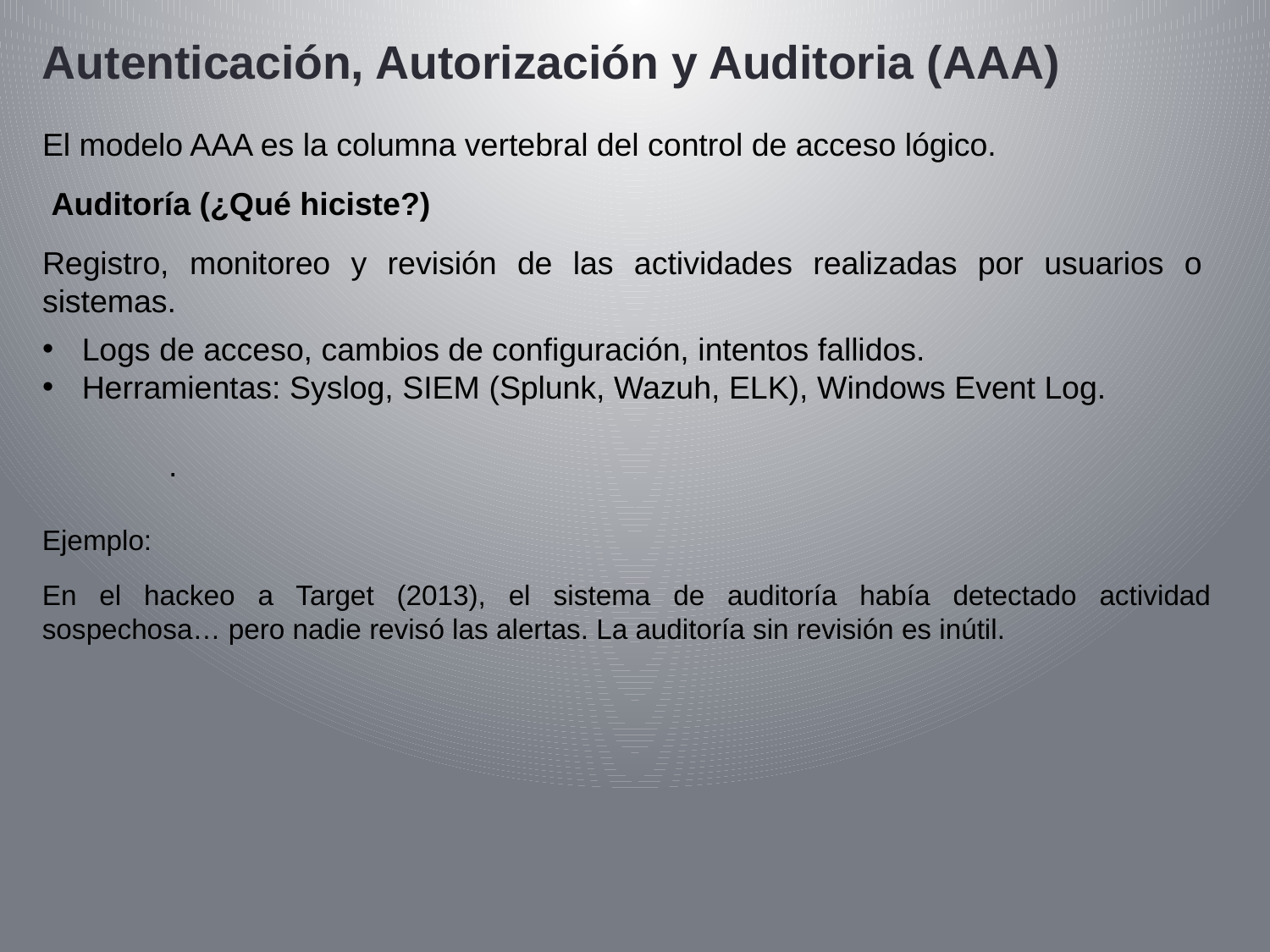

Autenticación, Autorización y Auditoria (AAA)

El modelo AAA es la columna vertebral del control de acceso lógico.
 Auditoría (¿Qué hiciste?)
Registro, monitoreo y revisión de las actividades realizadas por usuarios o sistemas.
Logs de acceso, cambios de configuración, intentos fallidos.
Herramientas: Syslog, SIEM (Splunk, Wazuh, ELK), Windows Event Log.
.

Ejemplo:
En el hackeo a Target (2013), el sistema de auditoría había detectado actividad sospechosa… pero nadie revisó las alertas. La auditoría sin revisión es inútil.